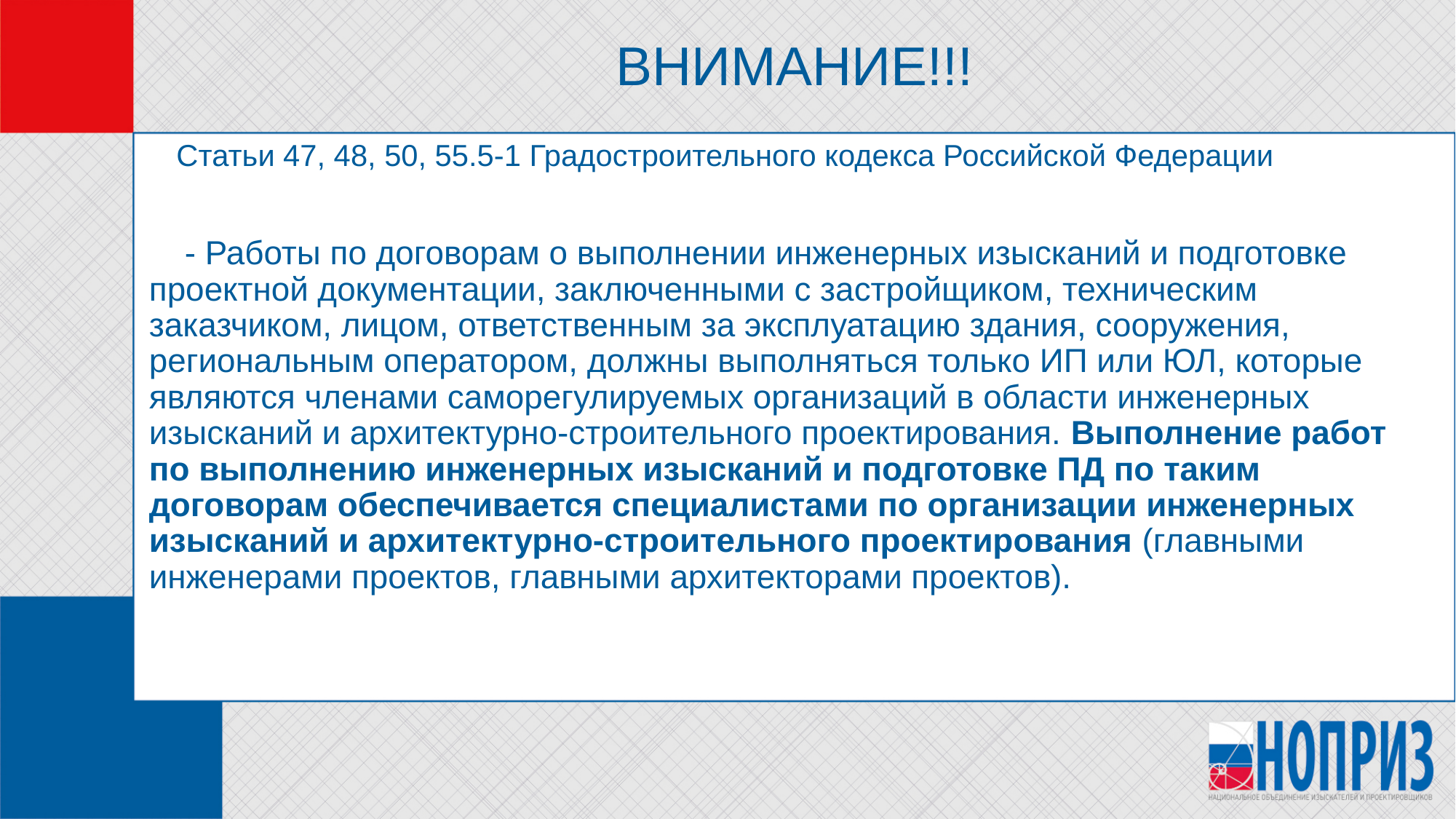

# ВНИМАНИЕ!!!
Статьи 47, 48, 50, 55.5-1 Градостроительного кодекса Российской Федерации

 - Работы по договорам о выполнении инженерных изысканий и подготовке проектной документации, заключенными с застройщиком, техническим заказчиком, лицом, ответственным за эксплуатацию здания, сооружения, региональным оператором, должны выполняться только ИП или ЮЛ, которые являются членами саморегулируемых организаций в области инженерных изысканий и архитектурно-строительного проектирования. Выполнение работ по выполнению инженерных изысканий и подготовке ПД по таким договорам обеспечивается специалистами по организации инженерных изысканий и архитектурно-строительного проектирования (главными инженерами проектов, главными архитекторами проектов).